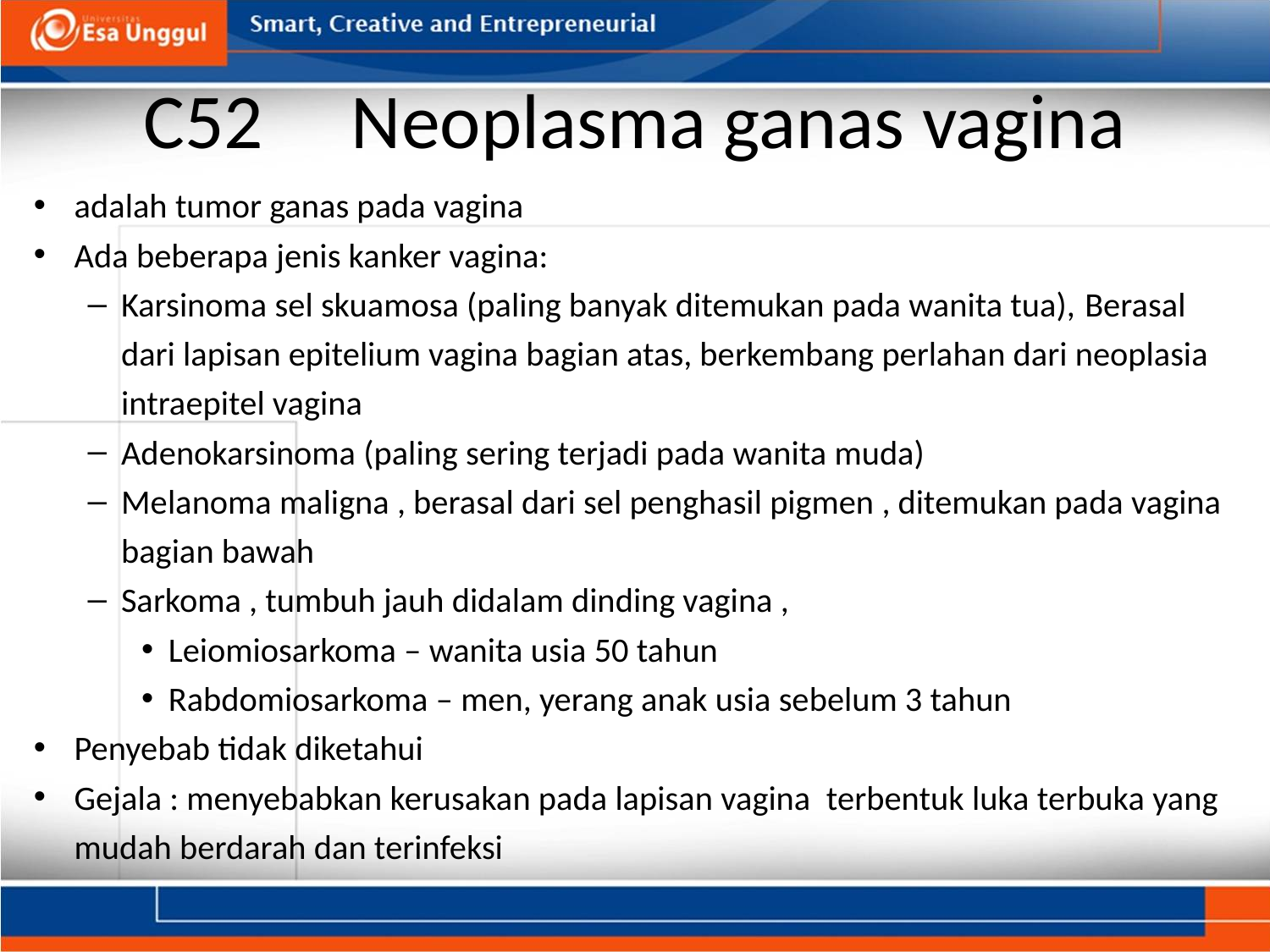

# C52     Neoplasma ganas vagina
adalah tumor ganas pada vagina
Ada beberapa jenis kanker vagina:
Karsinoma sel skuamosa (paling banyak ditemukan pada wanita tua), Berasal dari lapisan epitelium vagina bagian atas, berkembang perlahan dari neoplasia intraepitel vagina
Adenokarsinoma (paling sering terjadi pada wanita muda)
Melanoma maligna , berasal dari sel penghasil pigmen , ditemukan pada vagina bagian bawah
Sarkoma , tumbuh jauh didalam dinding vagina ,
Leiomiosarkoma – wanita usia 50 tahun
Rabdomiosarkoma – men, yerang anak usia sebelum 3 tahun
Penyebab tidak diketahui
Gejala : menyebabkan kerusakan pada lapisan vagina  terbentuk luka terbuka yang mudah berdarah dan terinfeksi